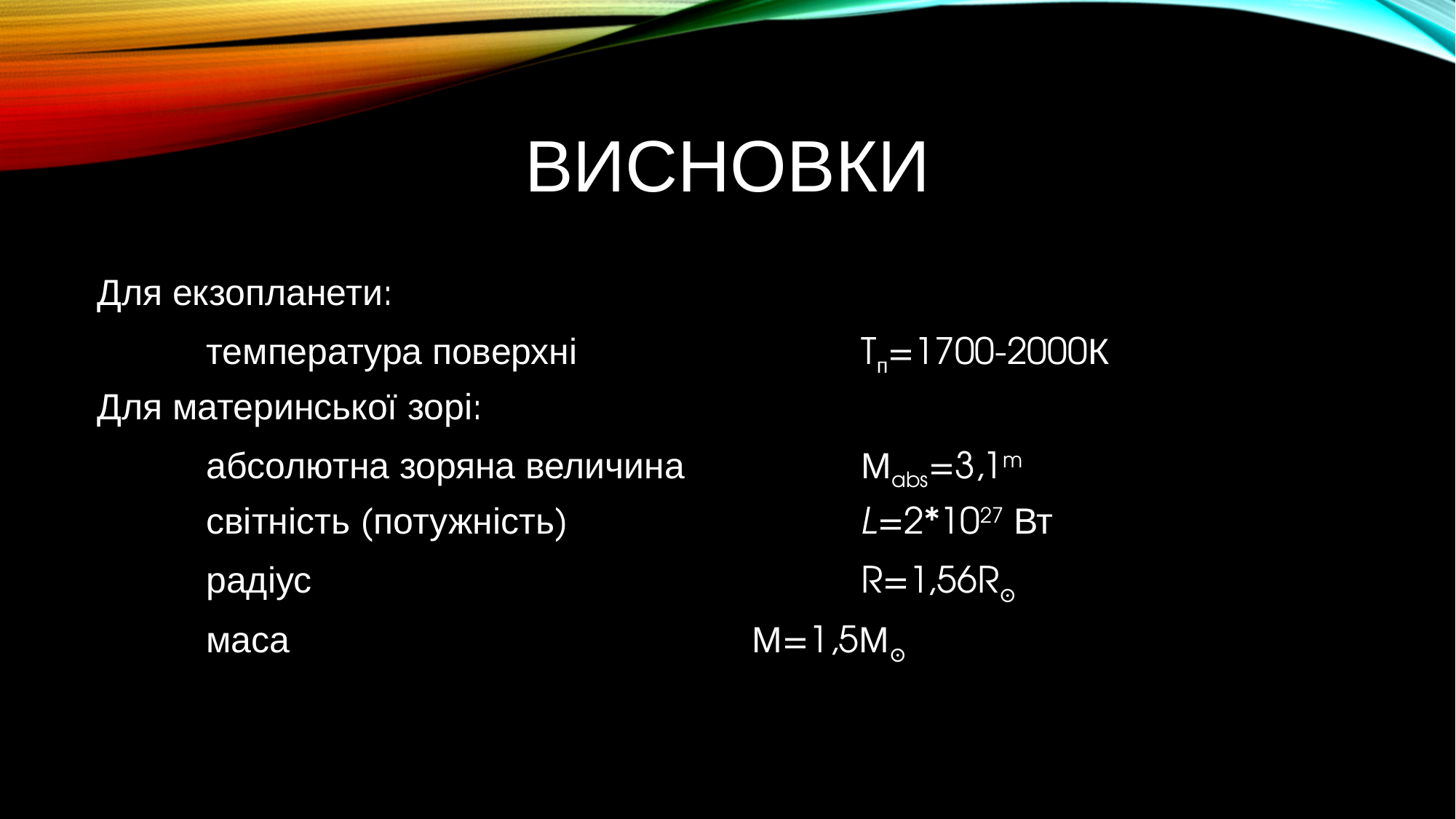

# ВИСНОВКИ
Для екзопланети:
	температура поверхні 			Tп=1700-2000К
Для материнської зорі:
	абсолютна зоряна величина 		Мabs=3,1m
	світність (потужність)			L=2*1027 Вт
	радіус 					R=1,56R⊙
	маса 					М=1,5М⊙